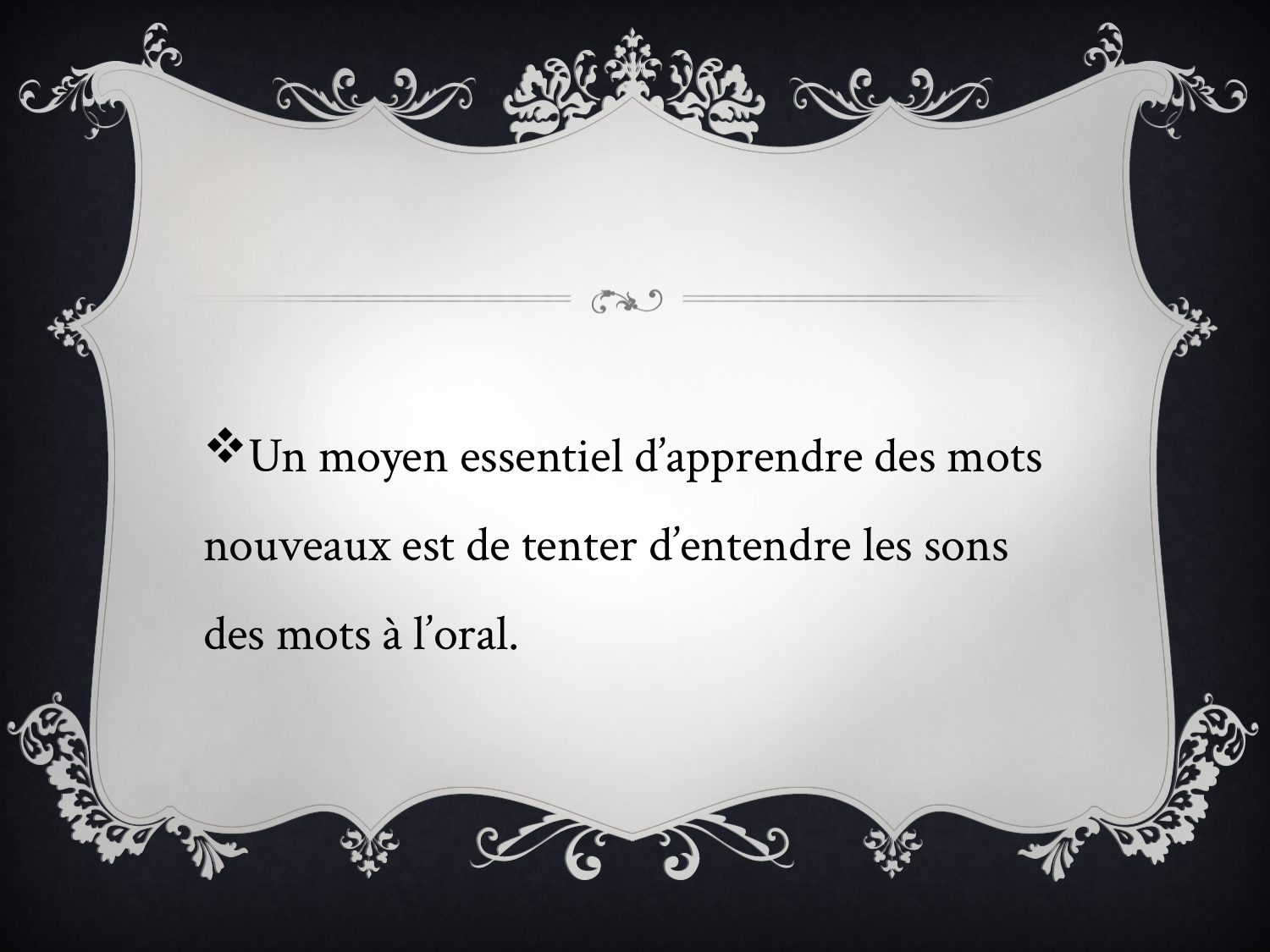

Un moyen essentiel d’apprendre des mots nouveaux est de tenter d’entendre les sons des mots à l’oral.